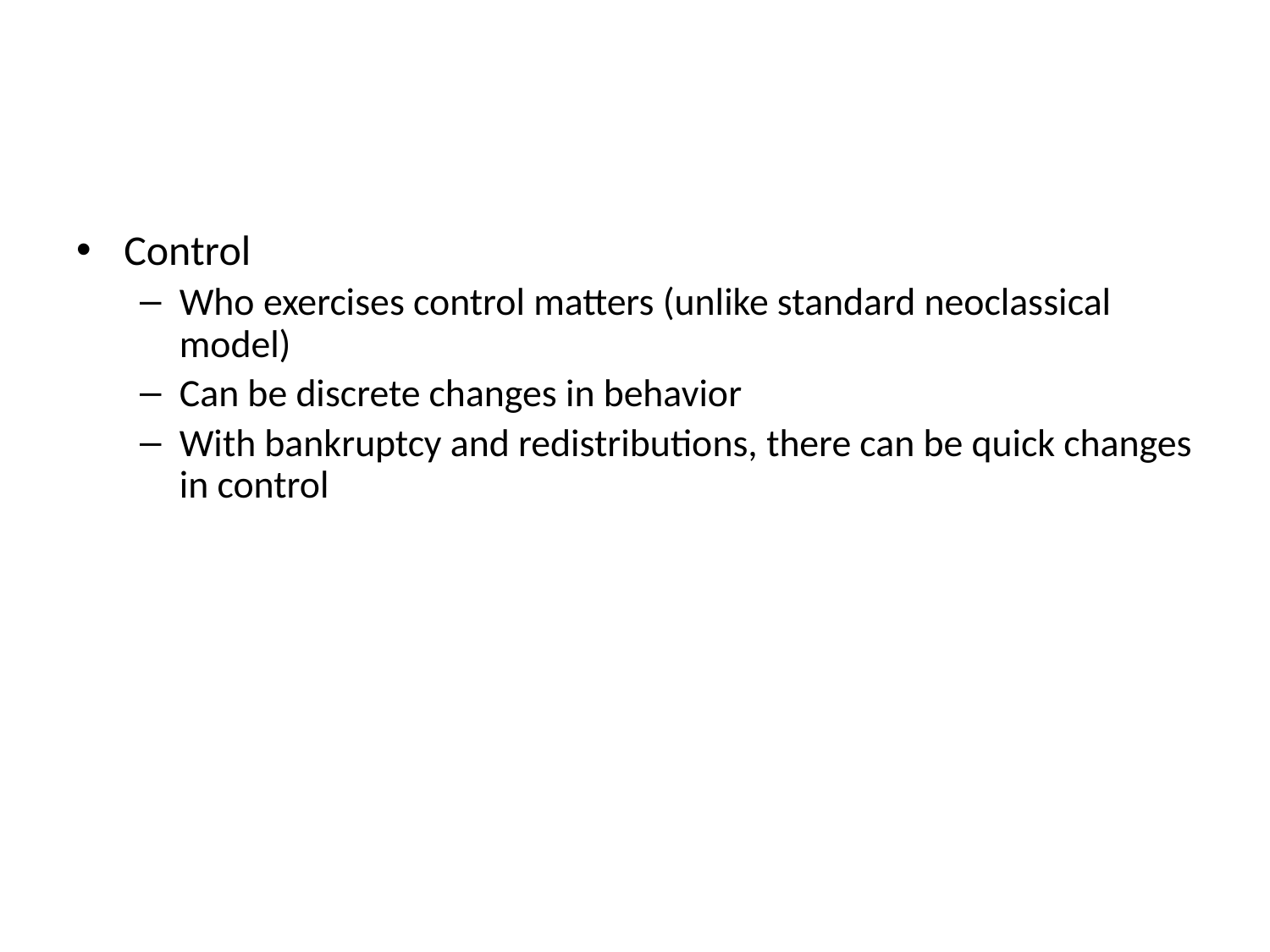

#
Control
Who exercises control matters (unlike standard neoclassical model)
Can be discrete changes in behavior
With bankruptcy and redistributions, there can be quick changes in control